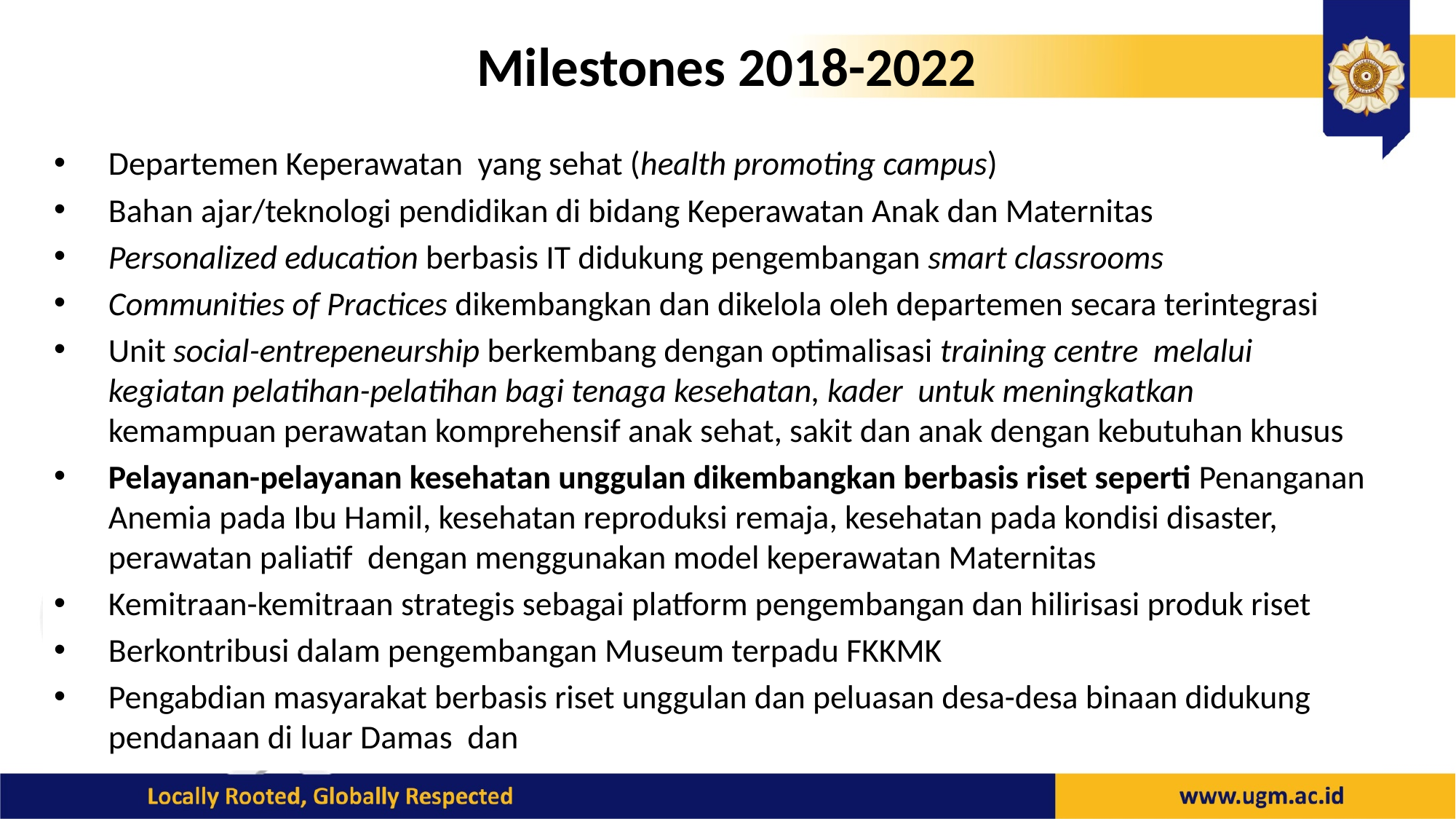

# Milestones 2018-2022
Departemen Keperawatan  yang sehat (health promoting campus)
Bahan ajar/teknologi pendidikan di bidang Keperawatan Anak dan Maternitas
Personalized education berbasis IT didukung pengembangan smart classrooms
Communities of Practices dikembangkan dan dikelola oleh departemen secara terintegrasi
Unit social-entrepeneurship berkembang dengan optimalisasi training centre  melalui kegiatan pelatihan-pelatihan bagi tenaga kesehatan, kader  untuk meningkatkan  kemampuan perawatan komprehensif anak sehat, sakit dan anak dengan kebutuhan khusus
Pelayanan-pelayanan kesehatan unggulan dikembangkan berbasis riset seperti Penanganan Anemia pada Ibu Hamil, kesehatan reproduksi remaja, kesehatan pada kondisi disaster, perawatan paliatif  dengan menggunakan model keperawatan Maternitas
Kemitraan-kemitraan strategis sebagai platform pengembangan dan hilirisasi produk riset
Berkontribusi dalam pengembangan Museum terpadu FKKMK
Pengabdian masyarakat berbasis riset unggulan dan peluasan desa-desa binaan didukung pendanaan di luar Damas  dan